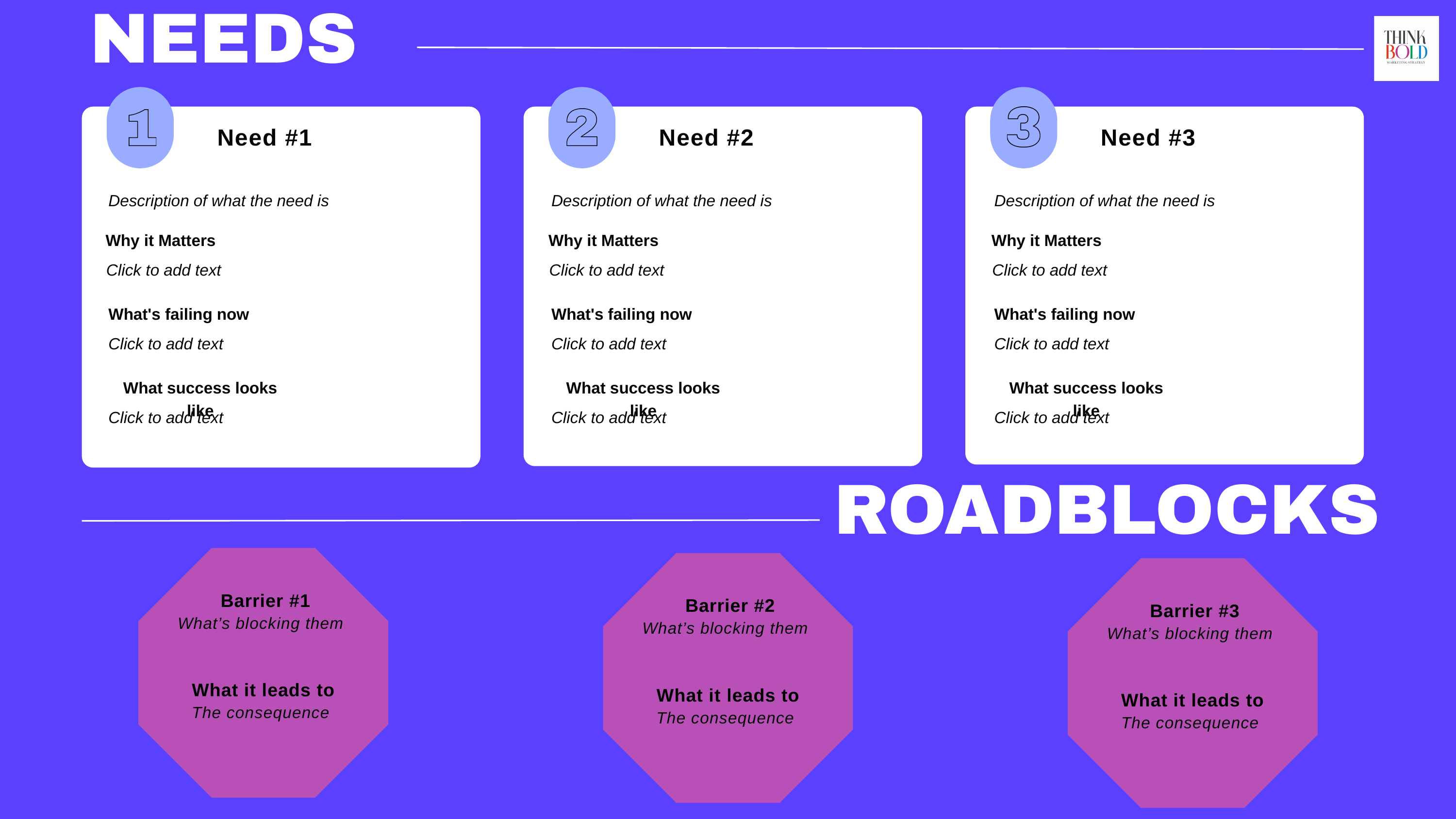

NEEDS

Need #1
Need #2
Need #3
Description of what the need is
Description of what the need is
Description of what the need is
Why it Matters
Why it Matters
Why it Matters
Click to add text
Click to add text
Click to add text
What's failing now
What's failing now
What's failing now
Click to add text
Click to add text
Click to add text
What success looks like
What success looks like
What success looks like
Click to add text
Click to add text
Click to add text

ROADBLOCKS

Barrier #1
Barrier #2
Barrier #3
What’s blocking them
What’s blocking them
What’s blocking them
What it leads to
What it leads to
What it leads to
The consequence
The consequence
The consequence